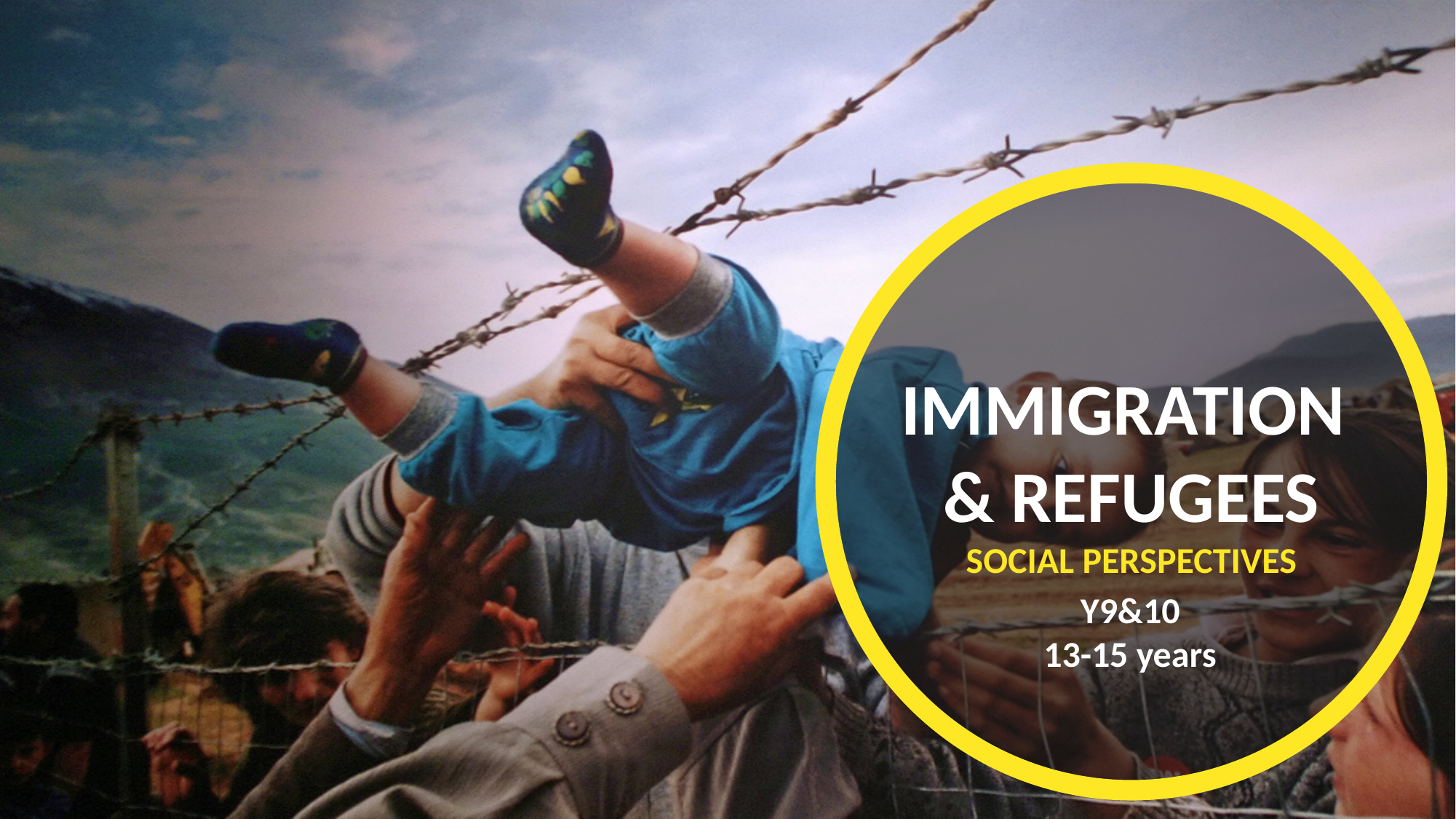

IMMIGRATION
& REFUGEES
SOCIAL PERSPECTIVES
Y9&10
13-15 years